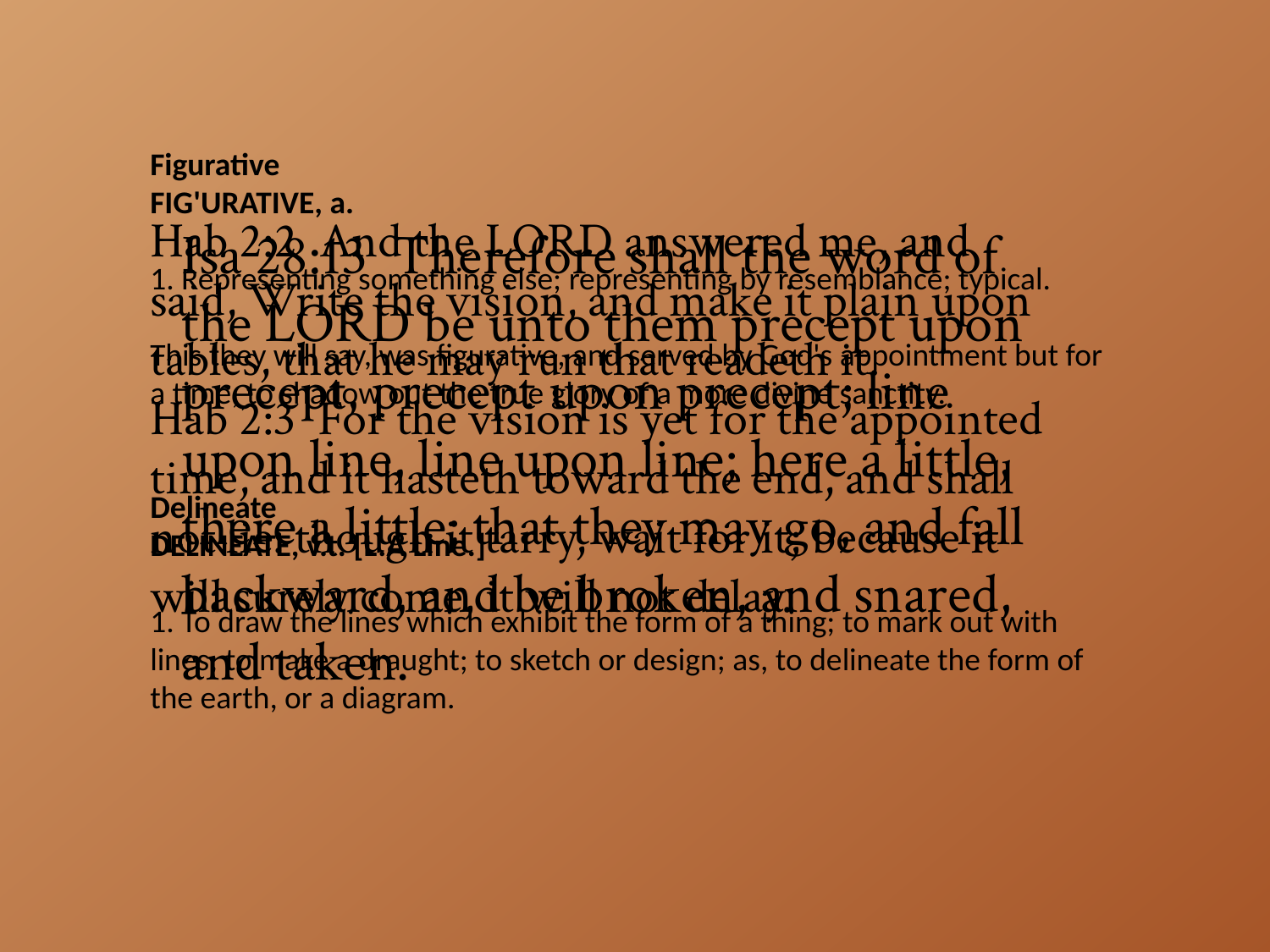

Figurative
FIG'URATIVE, a.

1. Representing something else; representing by resemblance; typical.

This they will say, was figurative, and served by God's appointment but for a time, to shadow out the true glory of a more divine sanctity.

Delineate
DELINEATE, v.t. [L.A Line.]

1. To draw the lines which exhibit the form of a thing; to mark out with lines; to make a draught; to sketch or design; as, to delineate the form of the earth, or a diagram.

Hab 2:2  And the LORD answered me, and said, Write the vision, and make it plain upon tables, that he may run that readeth it.
Hab 2:3  For the vision is yet for the appointed time, and it hasteth toward the end, and shall not lie: though it tarry, wait for it; because it will surely come, it will not delay.
Isa 28:13  Therefore shall the word of the LORD be unto them precept upon precept, precept upon precept; line upon line, line upon line; here a little, there a little; that they may go, and fall backward, and be broken, and snared, and taken.